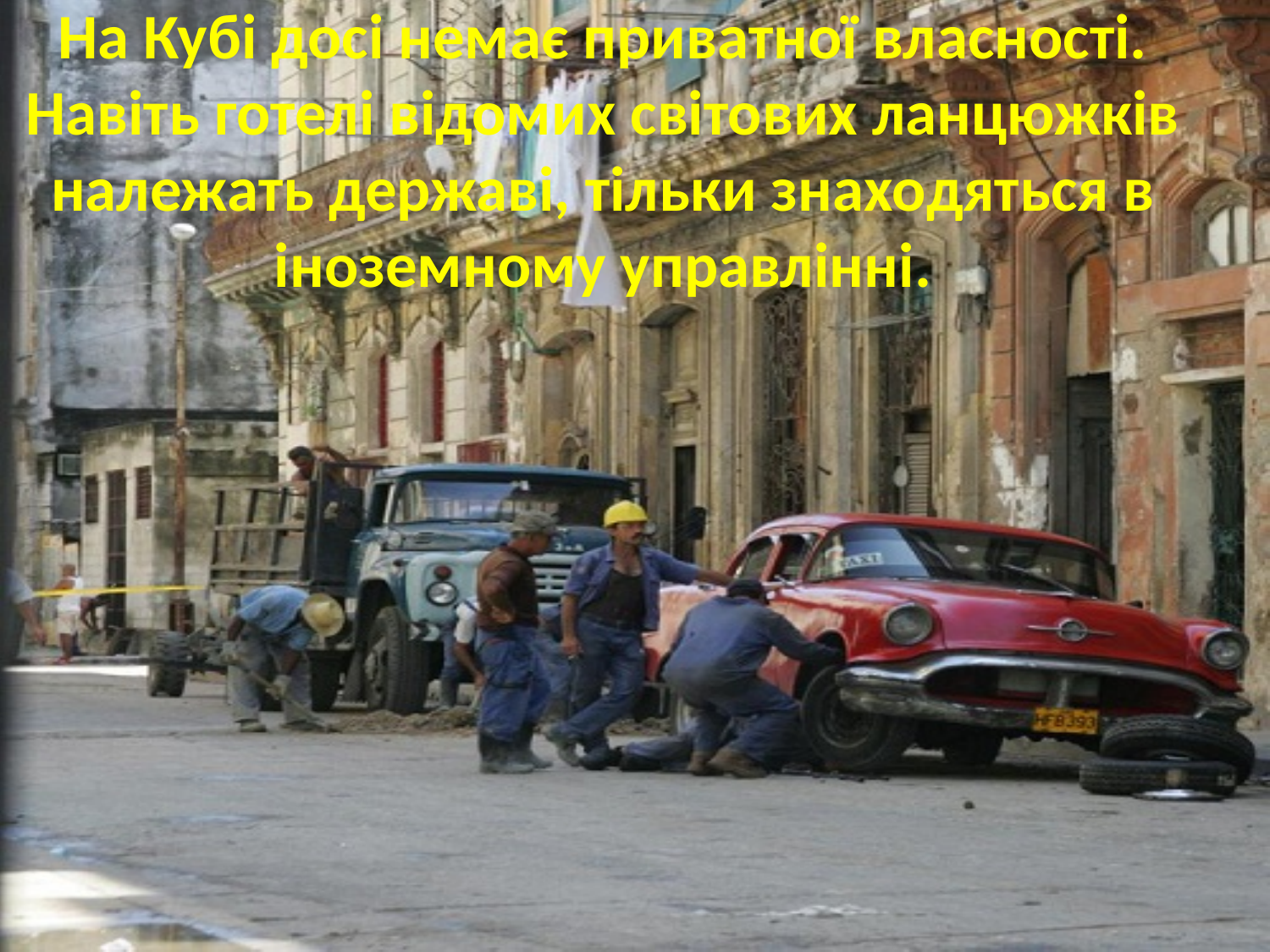

# На Кубі досі немає приватної власності. Навіть готелі відомих світових ланцюжків належать державі, тільки знаходяться в іноземному управлінні.